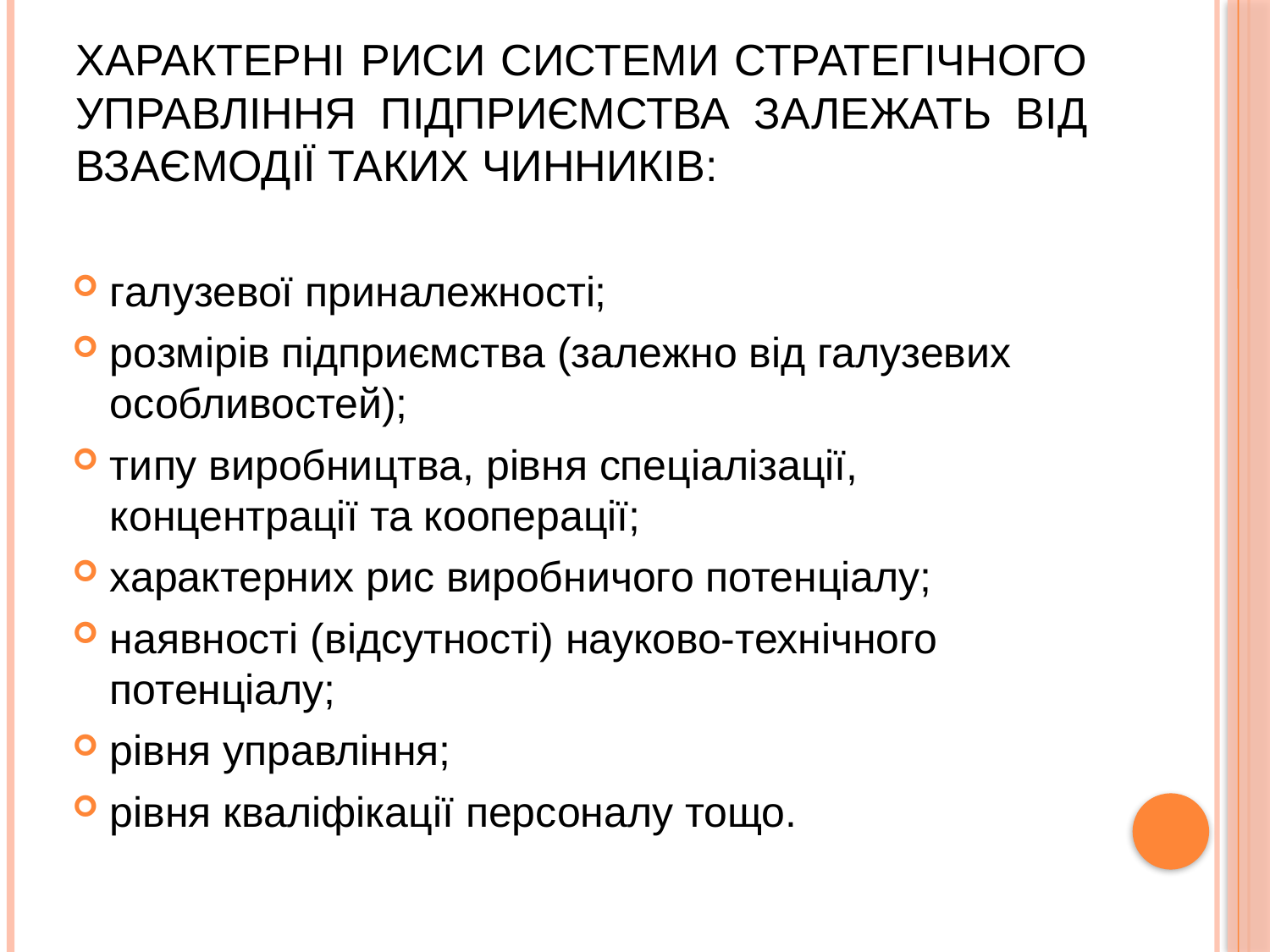

# Характерні риси системи стратегічного управління підприємства залежать від взаємодії таких чинників:
галузевої приналежності;
розмірів підприємства (залежно від галузевих особливостей);
типу виробництва, рівня спеціалізації, концентрації та кооперації;
характерних рис виробничого потенціалу;
наявності (відсутності) науково-технічного потенціалу;
рівня управління;
рівня кваліфікації персоналу тощо.